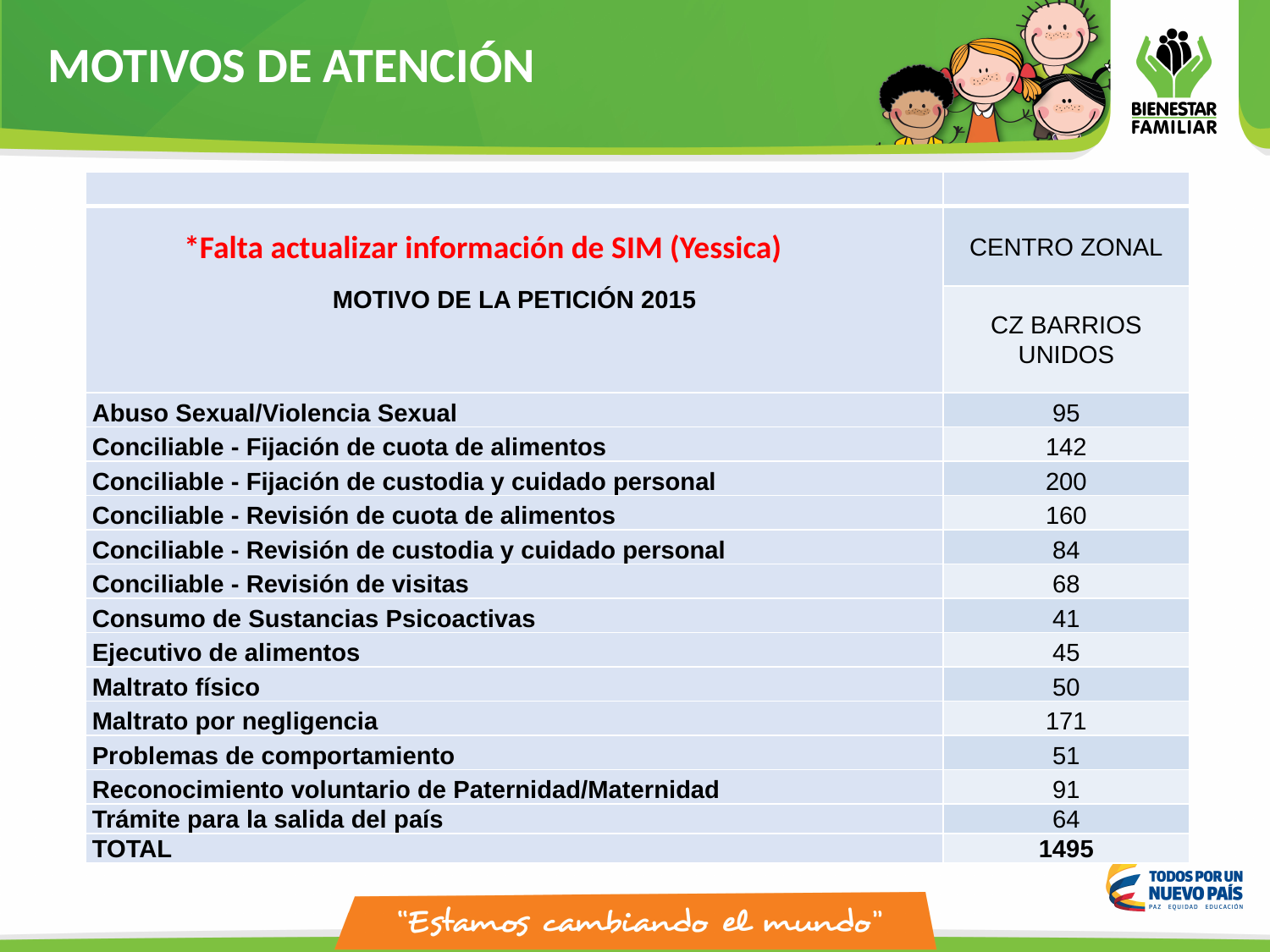

MOTIVOS DE ATENCIÓN
|  |  |
| --- | --- |
| MOTIVO DE LA PETICIÓN 2015 | CENTRO ZONAL |
|  | CZ BARRIOS UNIDOS |
| Abuso Sexual/Violencia Sexual | 95 |
| Conciliable - Fijación de cuota de alimentos | 142 |
| Conciliable - Fijación de custodia y cuidado personal | 200 |
| Conciliable - Revisión de cuota de alimentos | 160 |
| Conciliable - Revisión de custodia y cuidado personal | 84 |
| Conciliable - Revisión de visitas | 68 |
| Consumo de Sustancias Psicoactivas | 41 |
| Ejecutivo de alimentos | 45 |
| Maltrato físico | 50 |
| Maltrato por negligencia | 171 |
| Problemas de comportamiento | 51 |
| Reconocimiento voluntario de Paternidad/Maternidad | 91 |
| Trámite para la salida del país | 64 |
| TOTAL | 1495 |
*Falta actualizar información de SIM (Yessica)